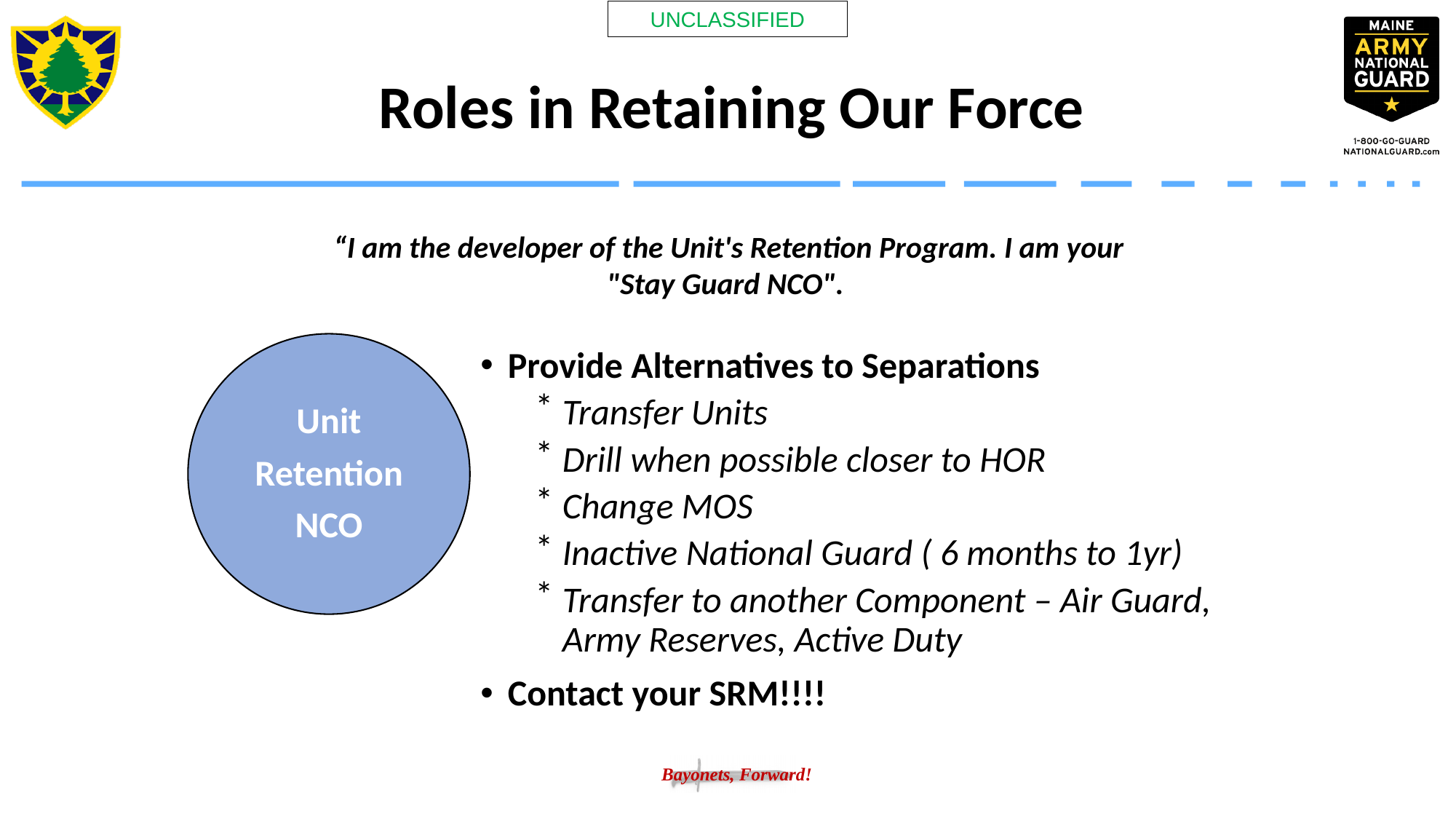

Roles in Retaining Our Force
“I am the developer of the Unit's Retention Program. I am your "Stay Guard NCO".

Unit
Retention
NCO
Provide Alternatives to Separations
Transfer Units
Drill when possible closer to HOR
Change MOS
Inactive National Guard ( 6 months to 1yr)
Transfer to another Component – Air Guard, Army Reserves, Active Duty
Contact your SRM!!!!